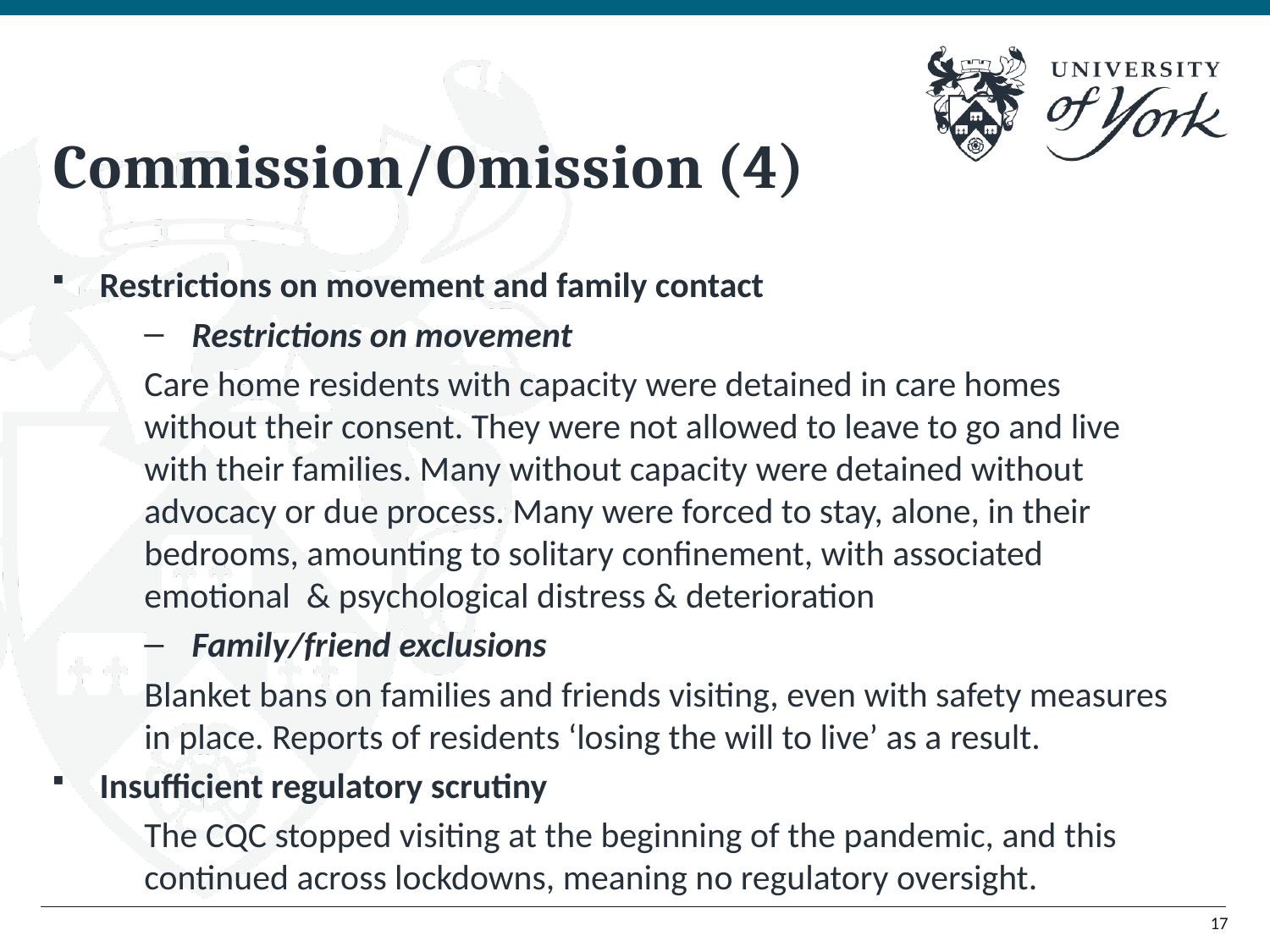

# Commission/Omission (4)
Restrictions on movement and family contact
Restrictions on movement
Care home residents with capacity were detained in care homes without their consent. They were not allowed to leave to go and live with their families. Many without capacity were detained without advocacy or due process. Many were forced to stay, alone, in their bedrooms, amounting to solitary confinement, with associated emotional  & psychological distress & deterioration
Family/friend exclusions
Blanket bans on families and friends visiting, even with safety measures in place. Reports of residents ‘losing the will to live’ as a result.
Insufficient regulatory scrutiny
The CQC stopped visiting at the beginning of the pandemic, and this continued across lockdowns, meaning no regulatory oversight.